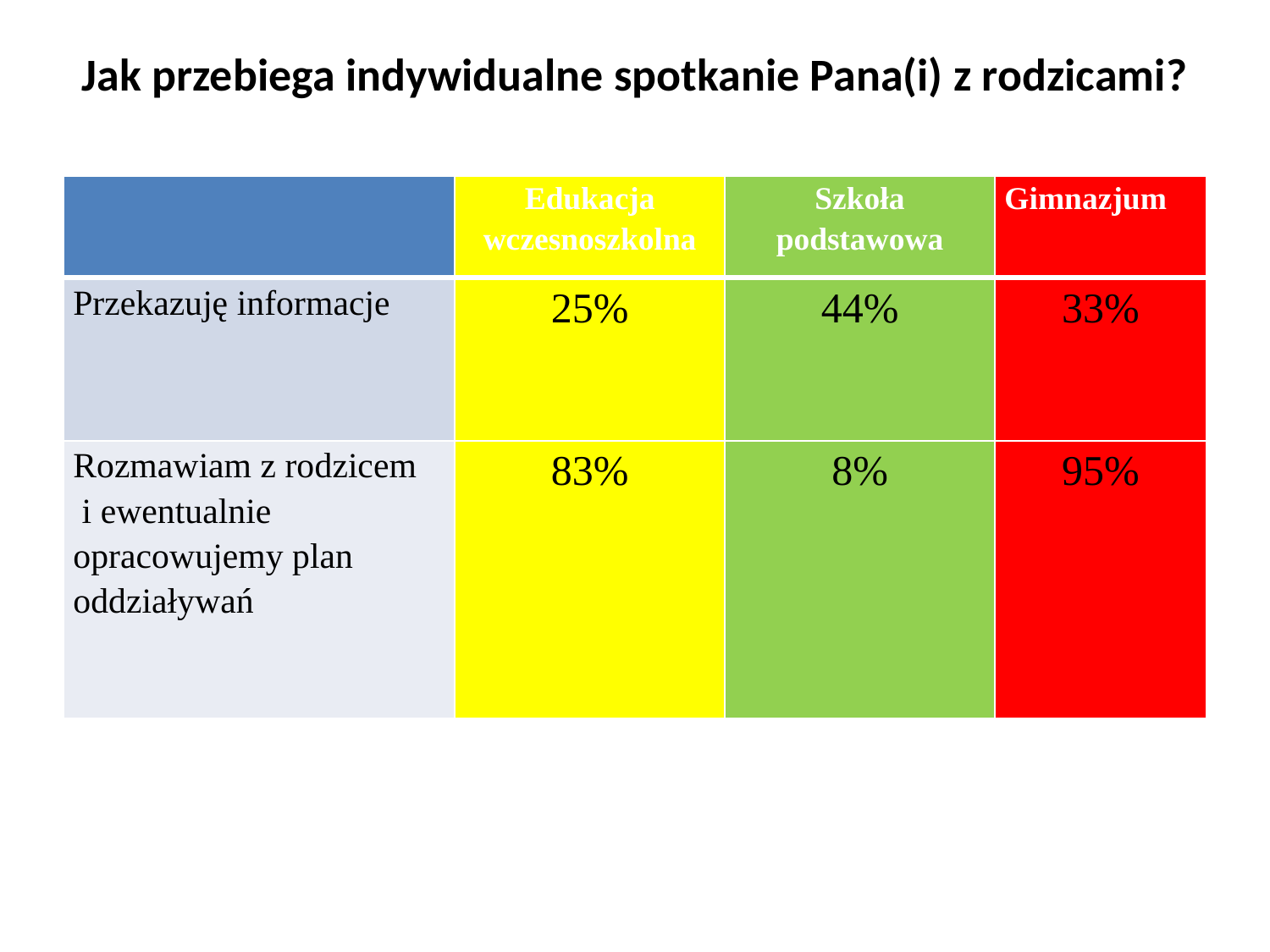

# Jak przebiega indywidualne spotkanie Pana(i) z rodzicami?
|  | Edukacja wczesnoszkolna | Szkoła podstawowa | Gimnazjum |
| --- | --- | --- | --- |
| Przekazuję informacje | 25% | 44% | 33% |
| Rozmawiam z rodzicem i ewentualnie opracowujemy plan oddziaływań | 83% | 8% | 95% |